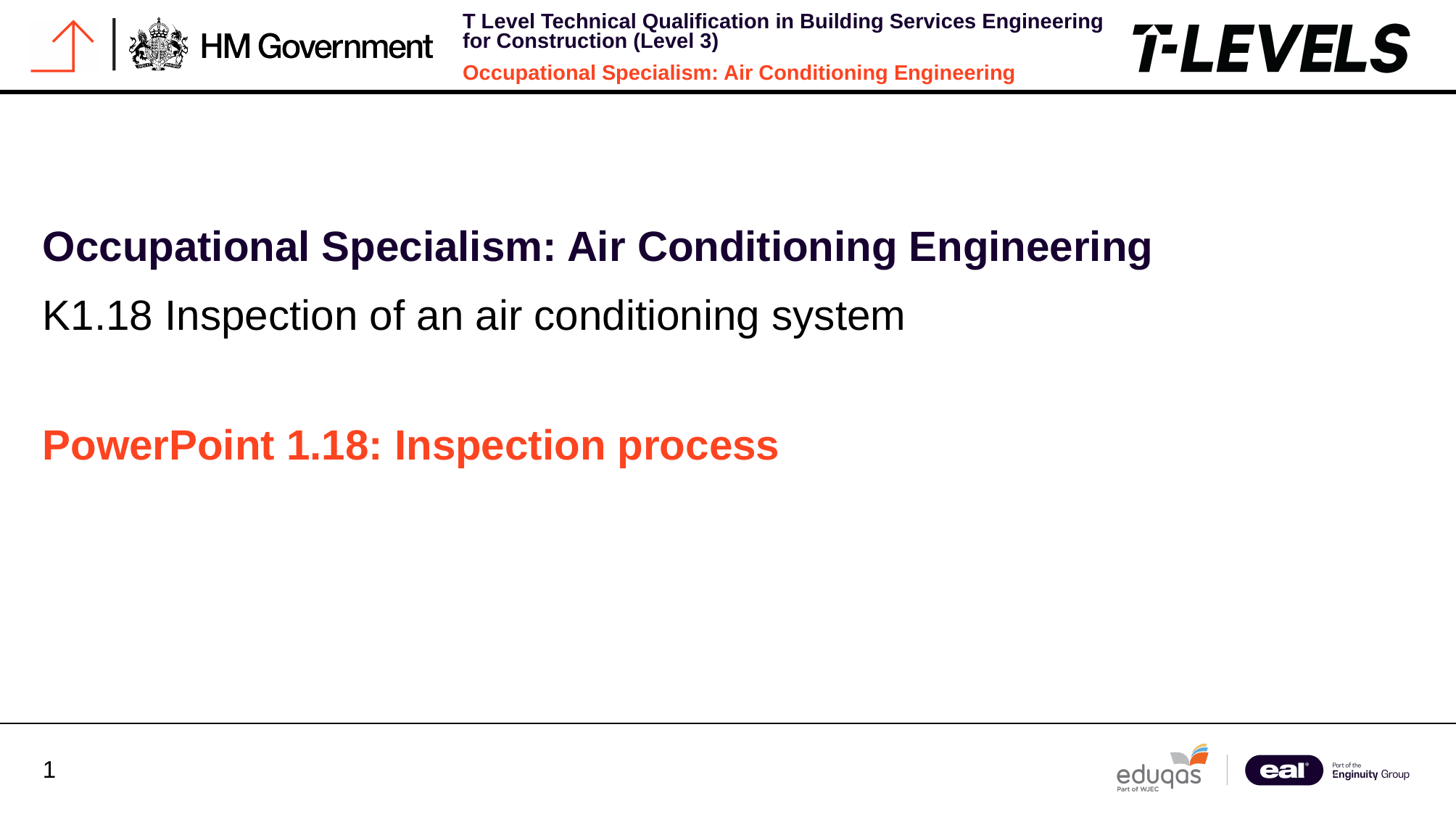

Occupational Specialism: Air Conditioning Engineering
K1.18 Inspection of an air conditioning system

PowerPoint 1.18: Inspection process